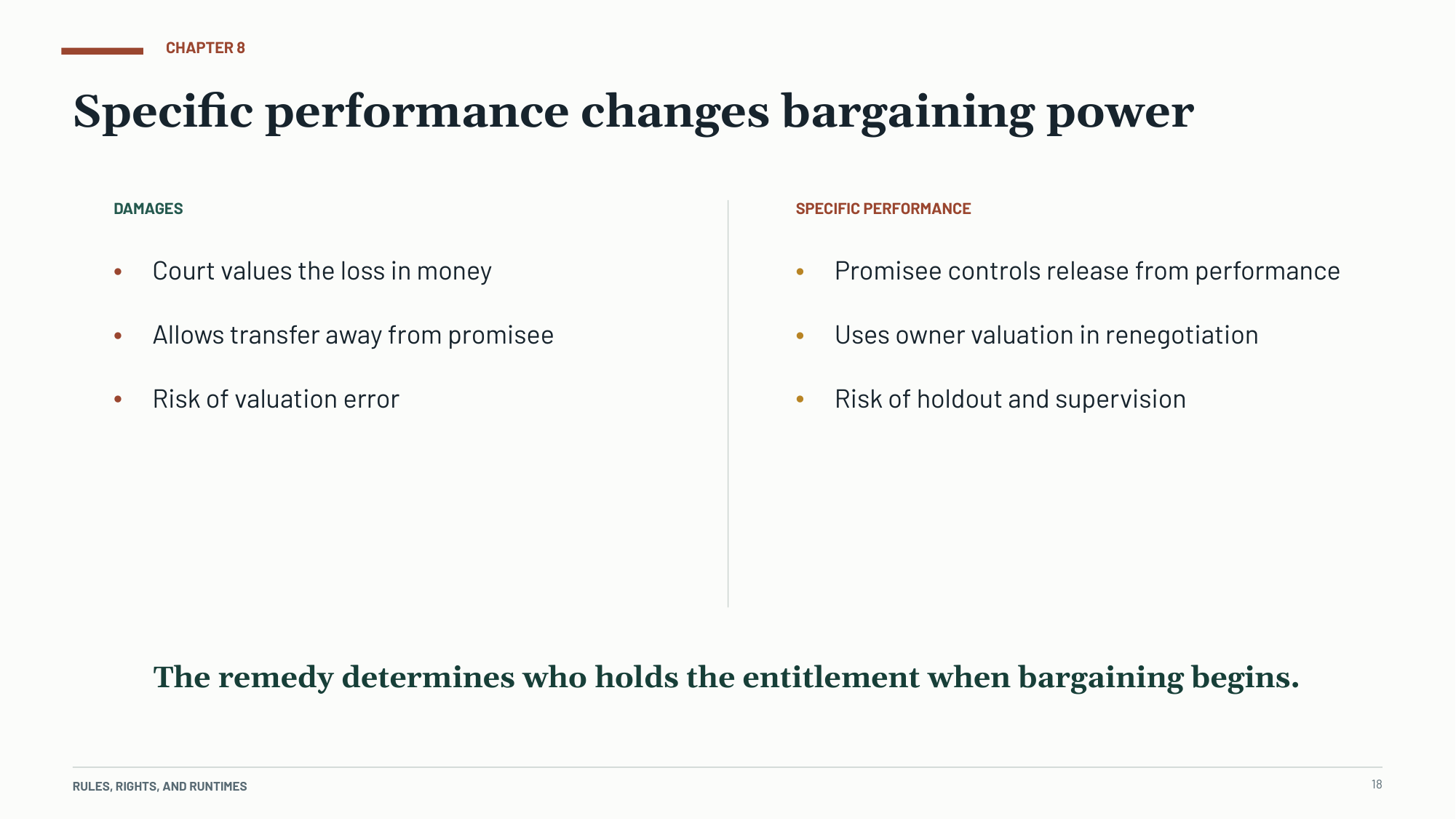

CHAPTER 8

Specific performance changes bargaining power
DAMAGES
SPECIFIC PERFORMANCE

•
•
Court values the loss in money
Promisee controls release from performance
•
•
Allows transfer away from promisee
Uses owner valuation in renegotiation
•
•
Risk of valuation error
Risk of holdout and supervision
The remedy determines who holds the entitlement when bargaining begins.

18
RULES, RIGHTS, AND RUNTIMES